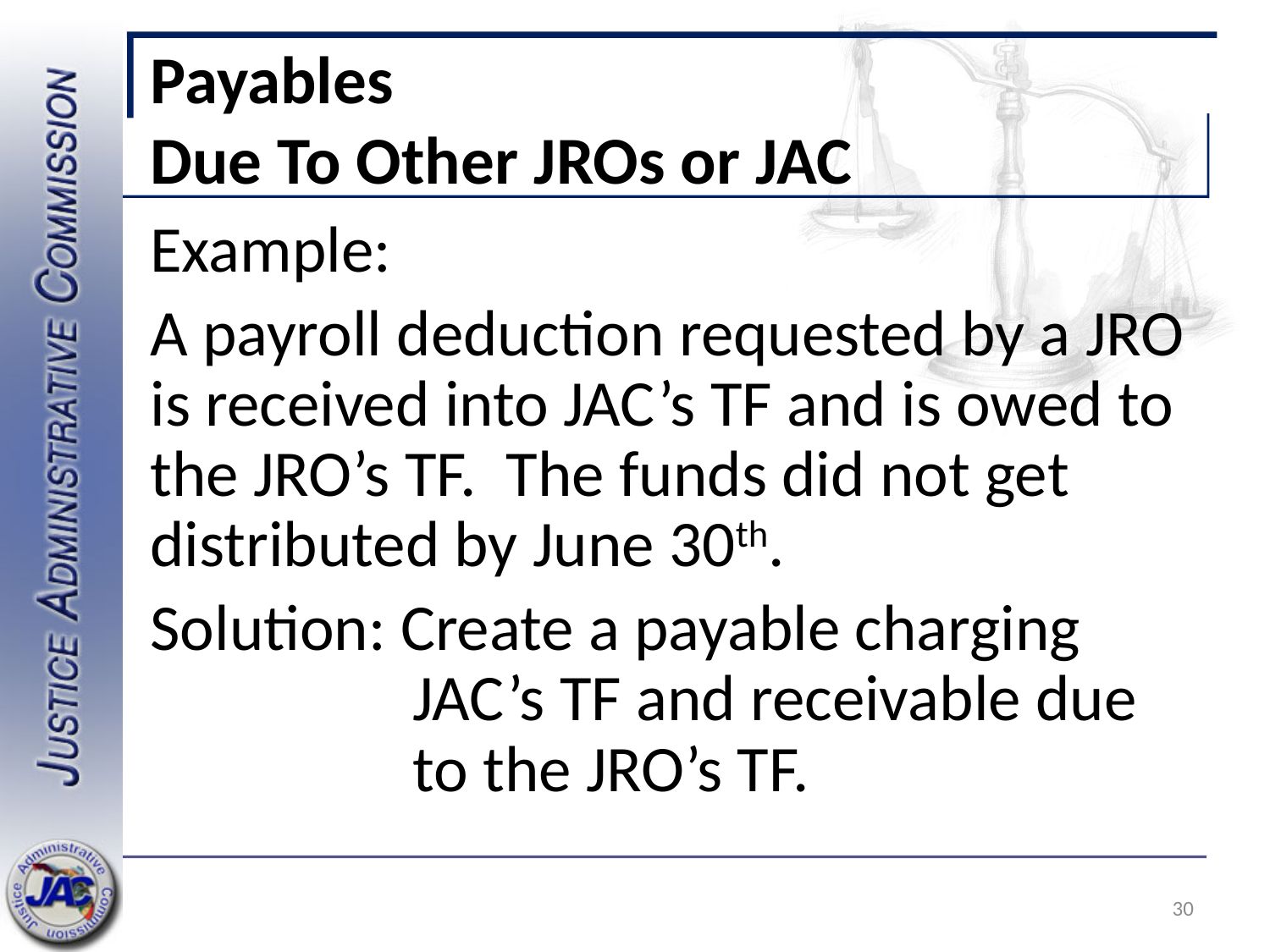

# Payables Due To Other JROs or JAC
Example:
A payroll deduction requested by a JRO is received into JAC’s TF and is owed to the JRO’s TF.  The funds did not get distributed by June 30th.
Solution: Create a payable charging JAC’s TF and receivable due to the JRO’s TF.

30